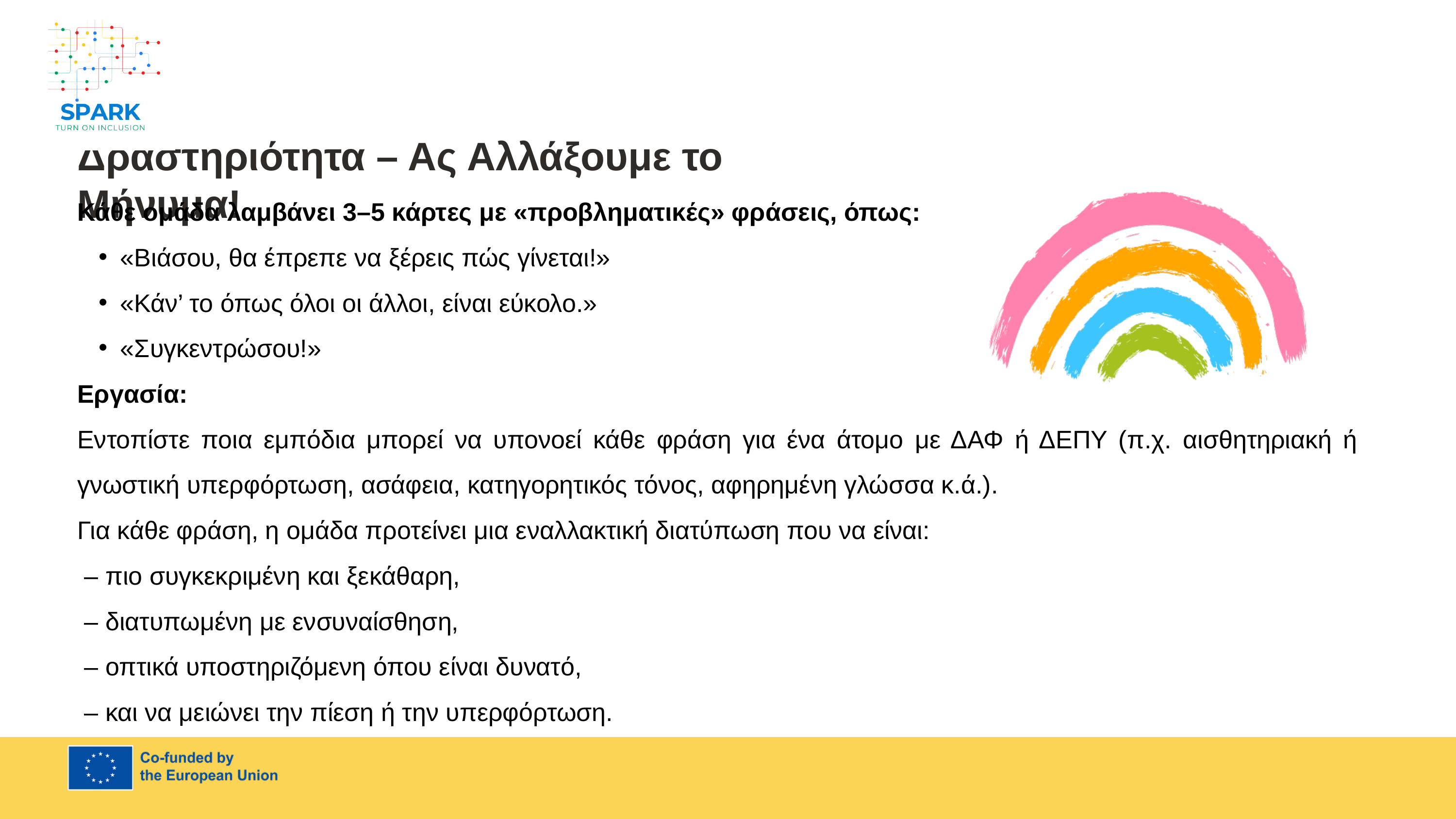

7

Δραστηριότητα – Ας Αλλάξουμε το Μήνυμα!

Κάθε ομάδα λαμβάνει 3–5 κάρτες με «προβληματικές» φράσεις, όπως:
«Βιάσου, θα έπρεπε να ξέρεις πώς γίνεται!»
«Κάν’ το όπως όλοι οι άλλοι, είναι εύκολο.»
«Συγκεντρώσου!»
Εργασία:
Εντοπίστε ποια εμπόδια μπορεί να υπονοεί κάθε φράση για ένα άτομο με ΔΑΦ ή ΔΕΠΥ (π.χ. αισθητηριακή ή γνωστική υπερφόρτωση, ασάφεια, κατηγορητικός τόνος, αφηρημένη γλώσσα κ.ά.).
Για κάθε φράση, η ομάδα προτείνει μια εναλλακτική διατύπωση που να είναι:
 – πιο συγκεκριμένη και ξεκάθαρη,
 – διατυπωμένη με ενσυναίσθηση,
 – οπτικά υποστηριζόμενη όπου είναι δυνατό,
 – και να μειώνει την πίεση ή την υπερφόρτωση.